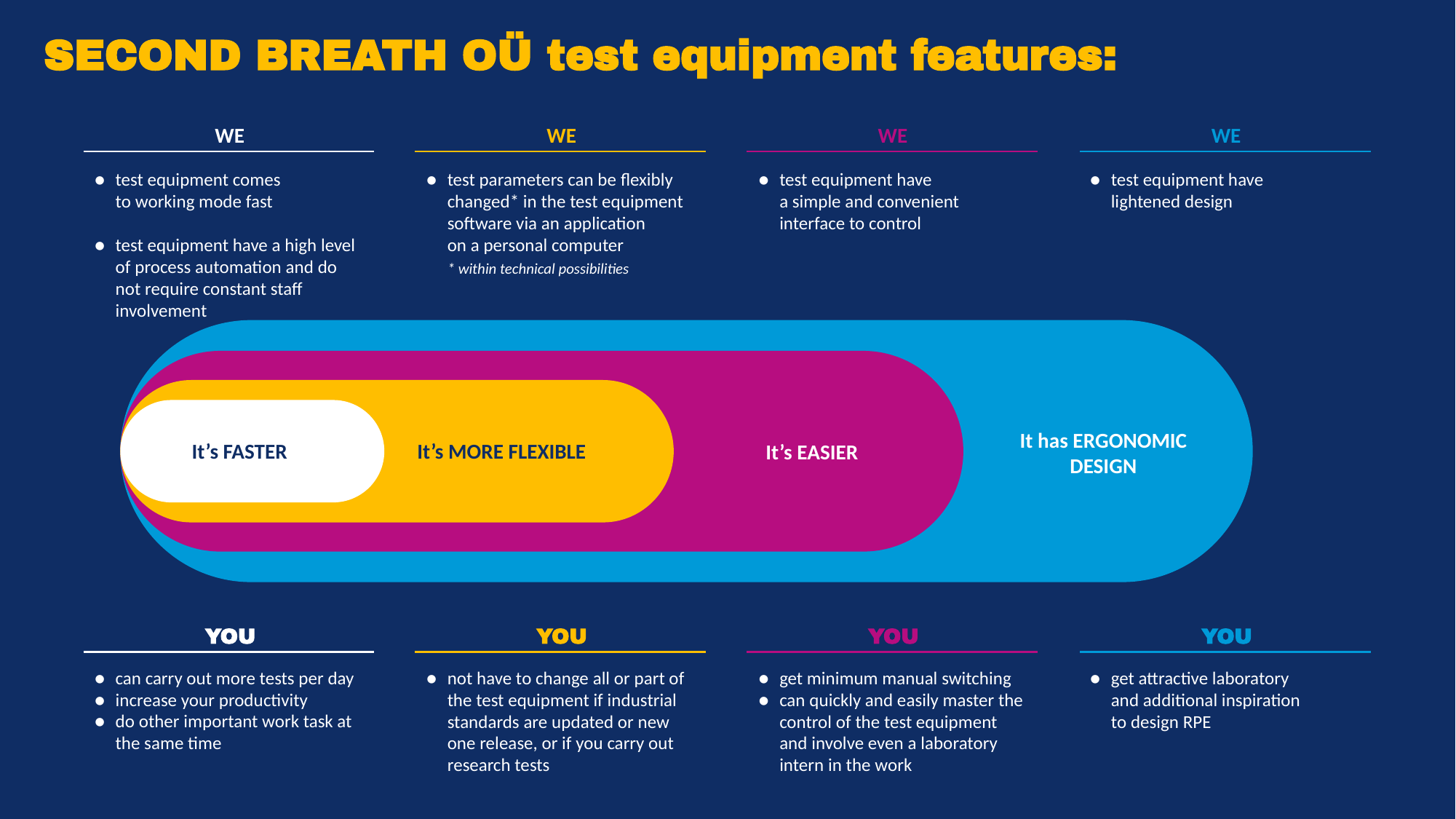

SECOND BREATH OÜ test equipment features:
WE
WE
WE
WE
●	test equipment comes
to working mode fast

●	test equipment have a high level of process automation and do not require constant staff involvement
●	test parameters can be flexibly changed* in the test equipment software via an application
on a personal computer
	* within technical possibilities
●	test equipment have
a simple and convenient
interface to control
●	test equipment have
lightened design

It has ERGONOMIC
DESIGN
It’s FASTER
It’s MORE FLEXIBLE
It’s EASIER
YOU
YOU
YOU
YOU
●	can carry out more tests per day
●	increase your productivity
●	do other important work task at the same time
●	not have to change all or part of the test equipment if industrial standards are updated or new one release, or if you carry out research tests
●	get minimum manual switching
●	can quickly and easily master the control of the test equipment and involve even a laboratory intern in the work
●	get attractive laboratory
and additional inspiration
to design RPE